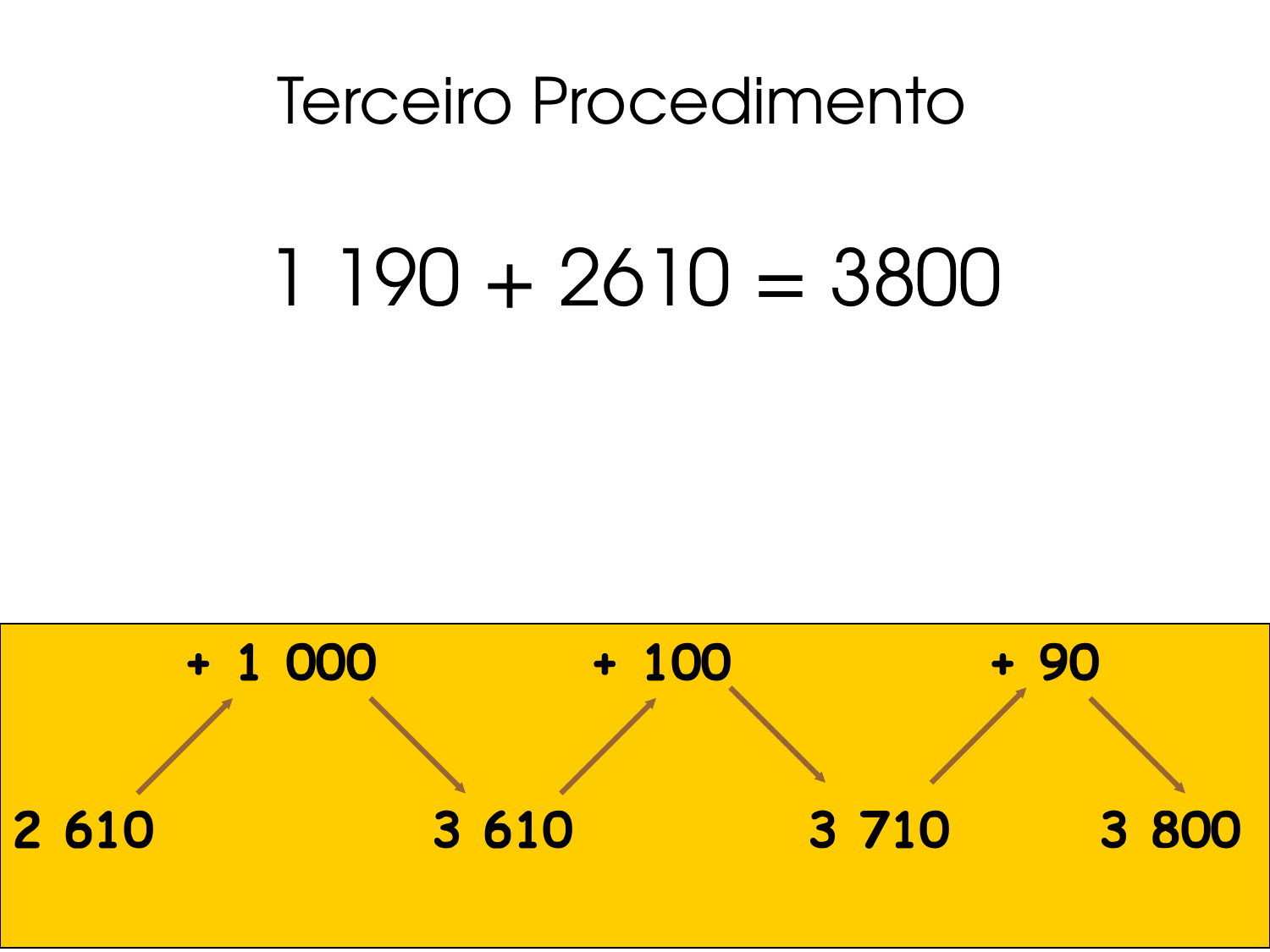

Terceiro Procedimento
1 190 + 2610 = 3800
        + 1 000          + 100            + 90

2 610             3 610           3 710       3 800